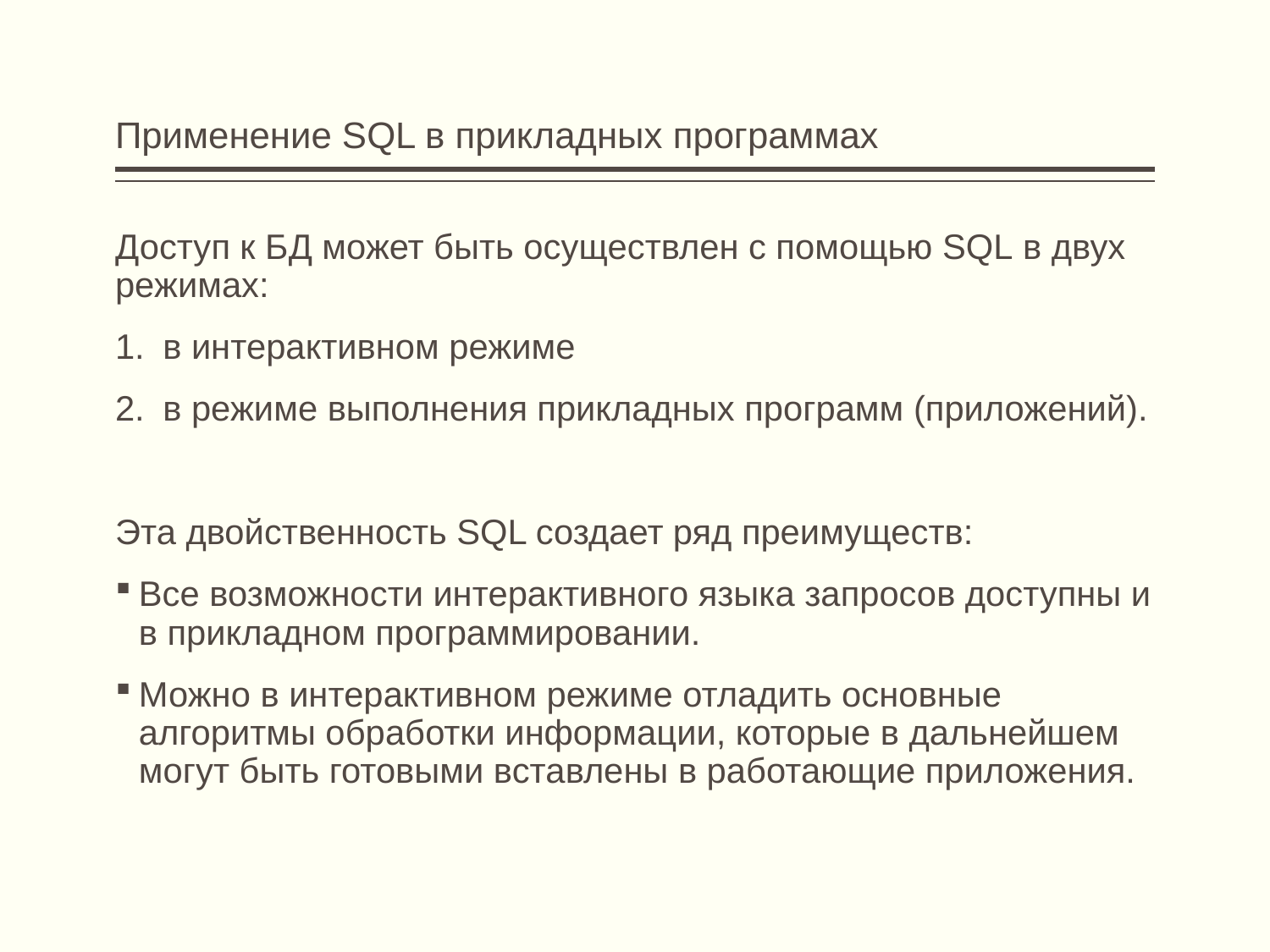

# Применение SQL в прикладных программах
Доступ к БД может быть осуществлен с помощью SQL в двух режимах:
в интерактивном режиме
в режиме выполнения прикладных программ (приложений).

Эта двойственность SQL создает ряд преимуществ:
Все возможности интерактивного языка запросов доступны и в прикладном программировании.
Можно в интерактивном режиме отладить основные алгоритмы обработки информации, которые в дальнейшем могут быть готовыми вставлены в работающие приложения.